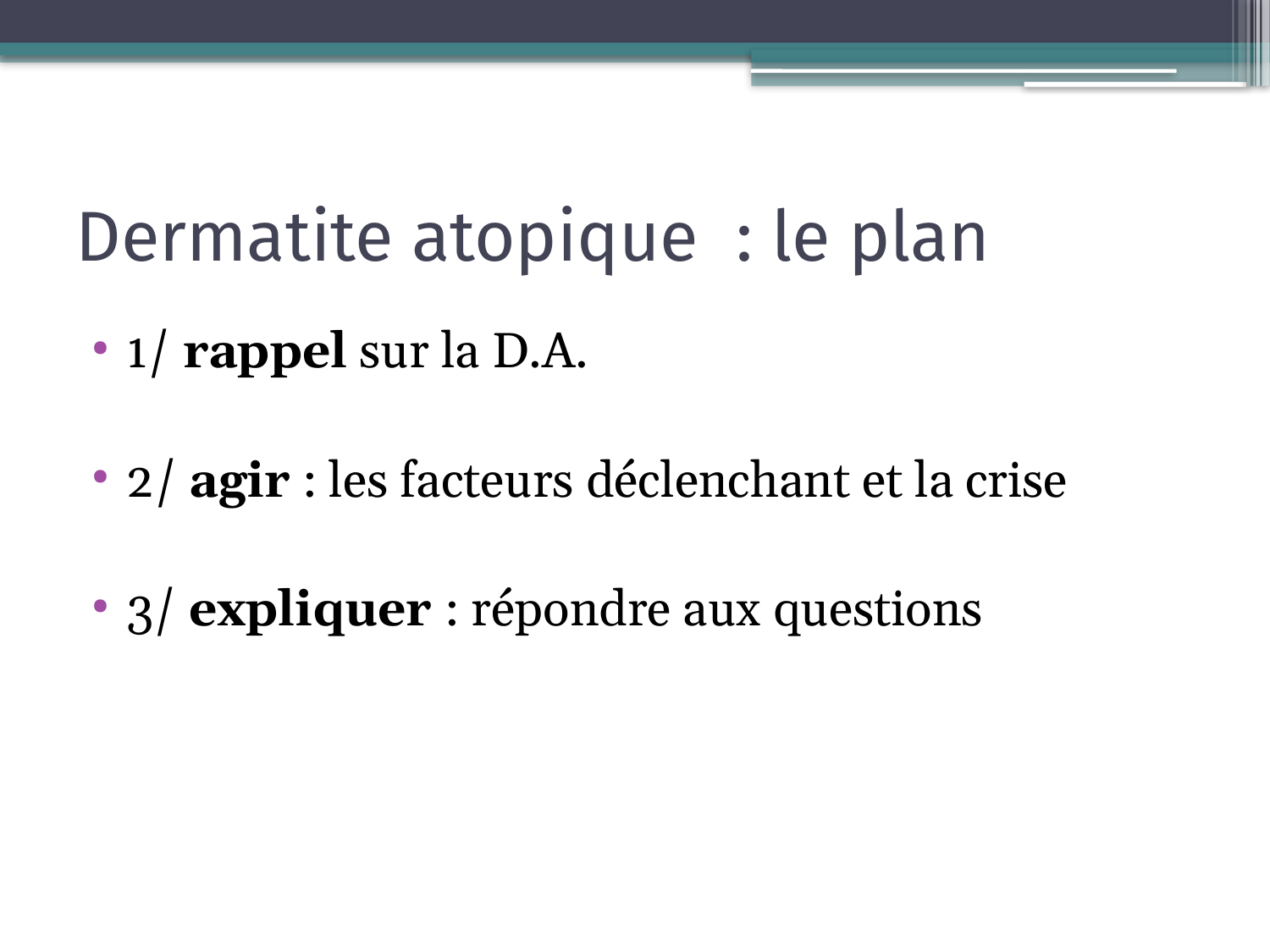

# Dermatite atopique  : le plan
1/ rappel sur la D.A.

2/ agir : les facteurs déclenchant et la crise

3/ expliquer : répondre aux questions